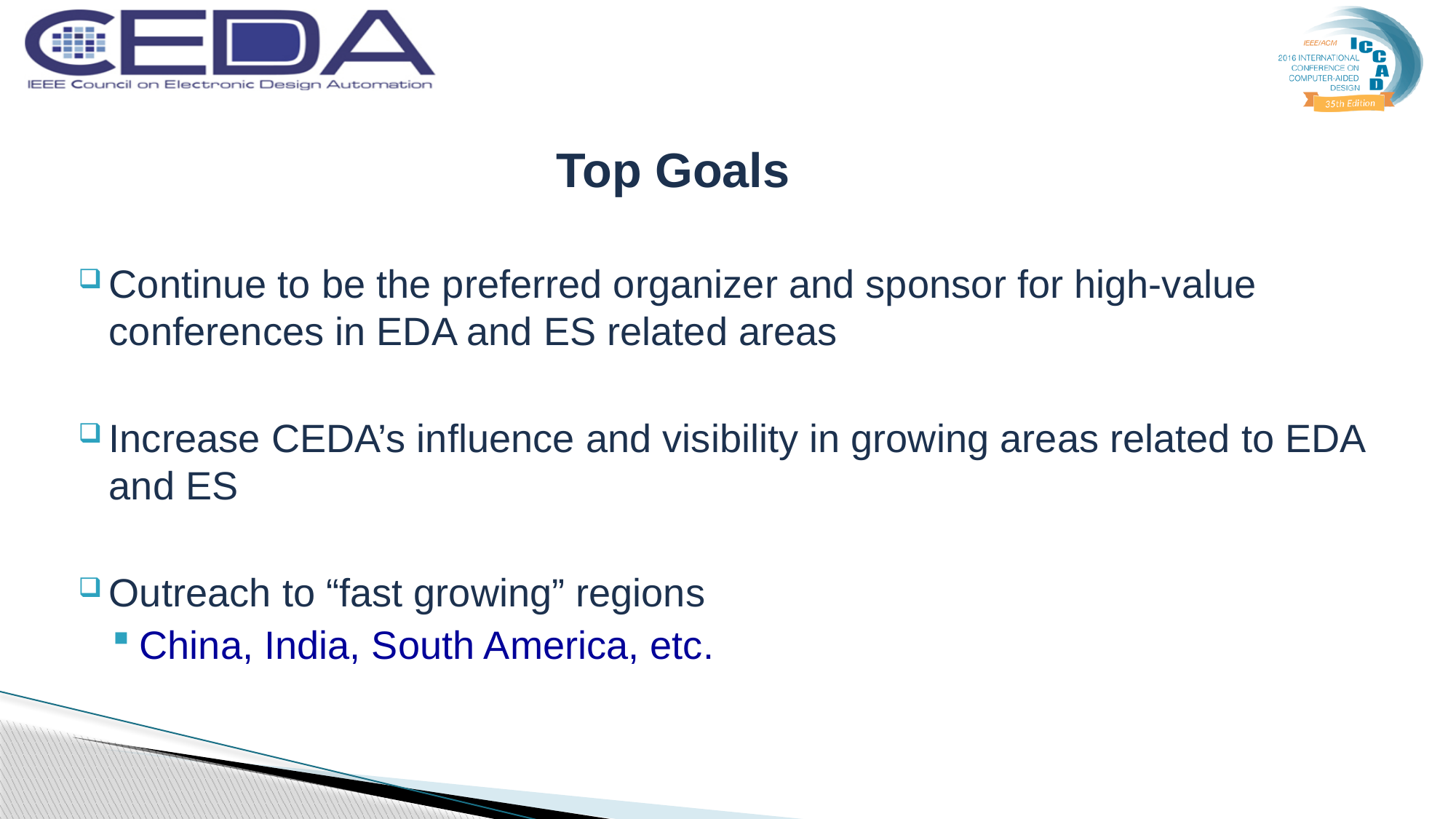

# Top Goals
Continue to be the preferred organizer and sponsor for high-value conferences in EDA and ES related areas

Increase CEDA’s influence and visibility in growing areas related to EDA and ES

Outreach to “fast growing” regions
China, India, South America, etc.